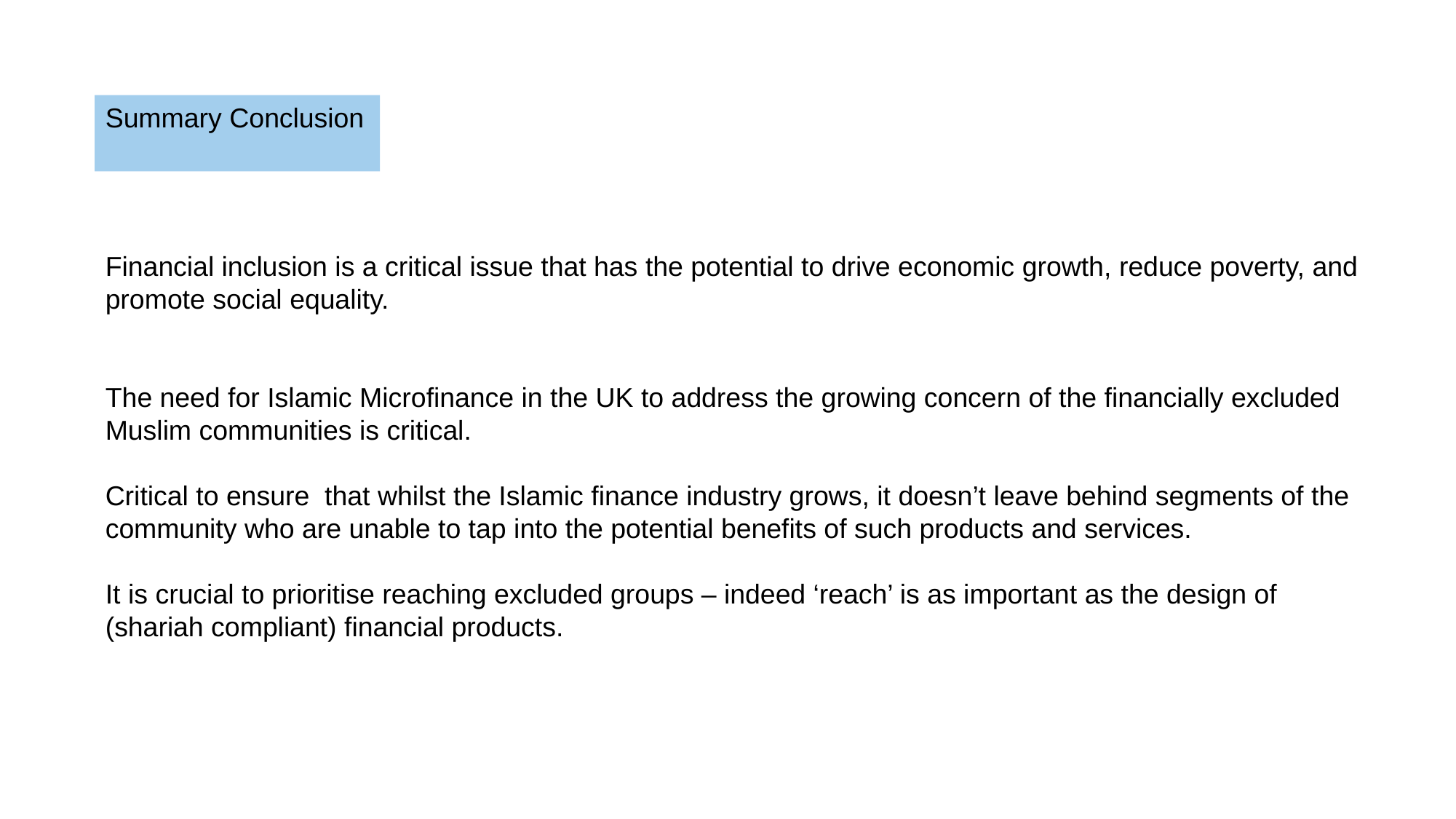

Summary Conclusion
Financial inclusion is a critical issue that has the potential to drive economic growth, reduce poverty, and promote social equality.

The need for Islamic Microfinance in the UK to address the growing concern of the financially excluded Muslim communities is critical.

Critical to ensure  that whilst the Islamic finance industry grows, it doesn’t leave behind segments of the community who are unable to tap into the potential benefits of such products and services.

It is crucial to prioritise reaching excluded groups – indeed ‘reach’ is as important as the design of (shariah compliant) financial products.